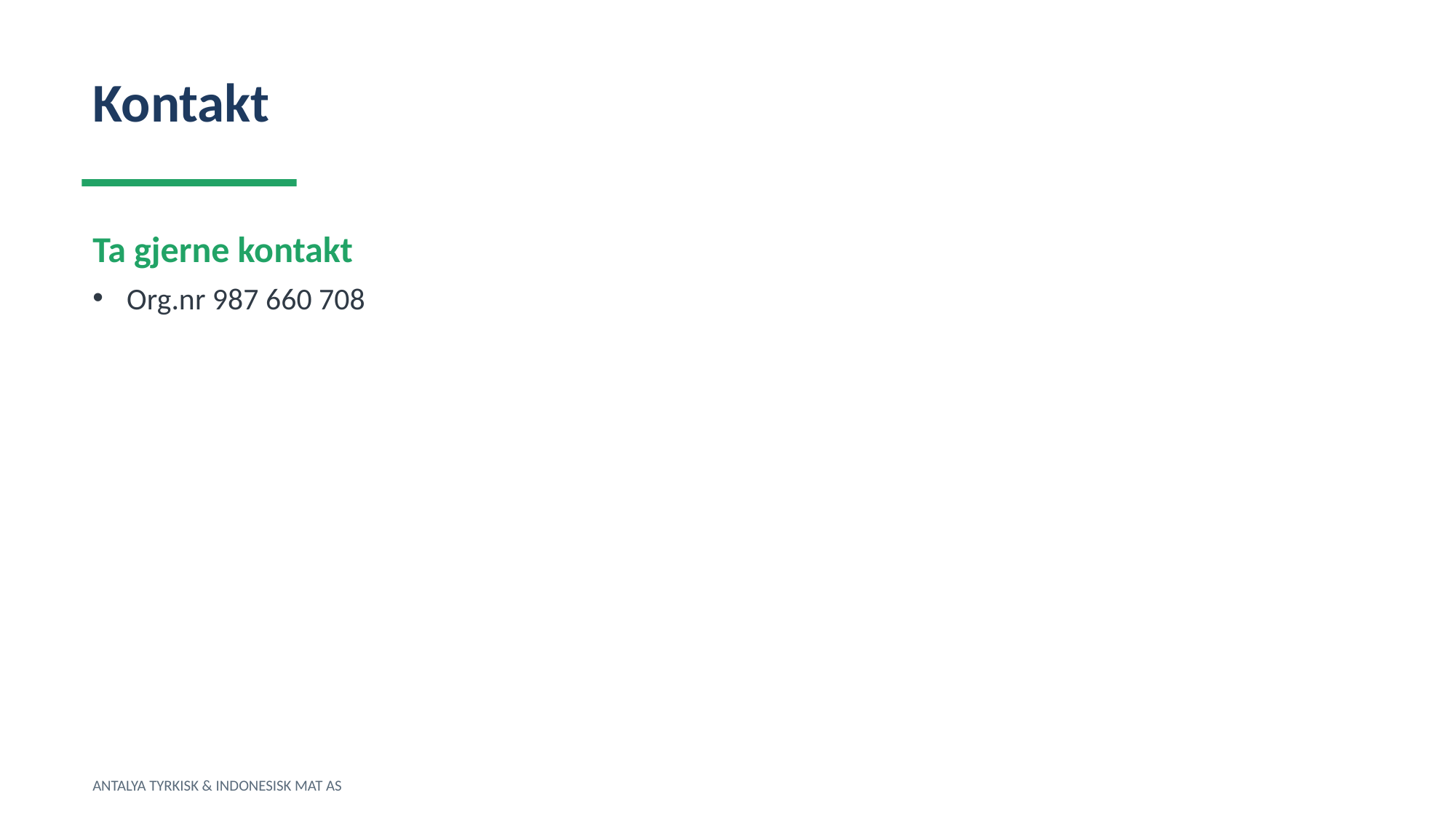

Kontakt

Ta gjerne kontakt
Org.nr 987 660 708
ANTALYA TYRKISK & INDONESISK MAT AS